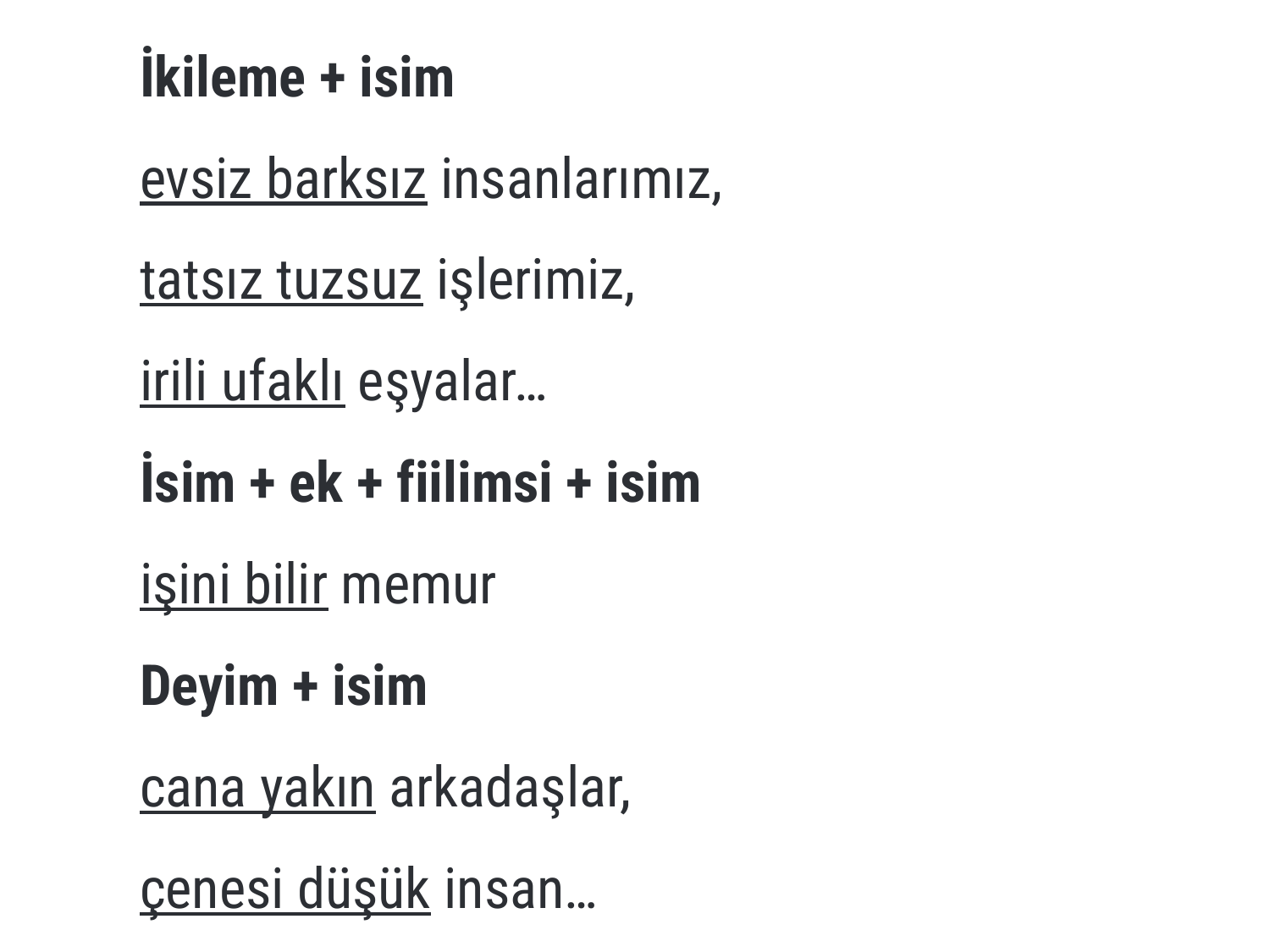

­İkileme + isim
	evsiz barksız insanlarımız,
	tatsız tuzsuz işlerimiz,
	irili ufaklı eşyalar…
	­İsim + ek + fiilimsi + isim
	işini bilir memur
	­Deyim + isim
	cana yakın arkadaşlar,
	çenesi düşük insan…